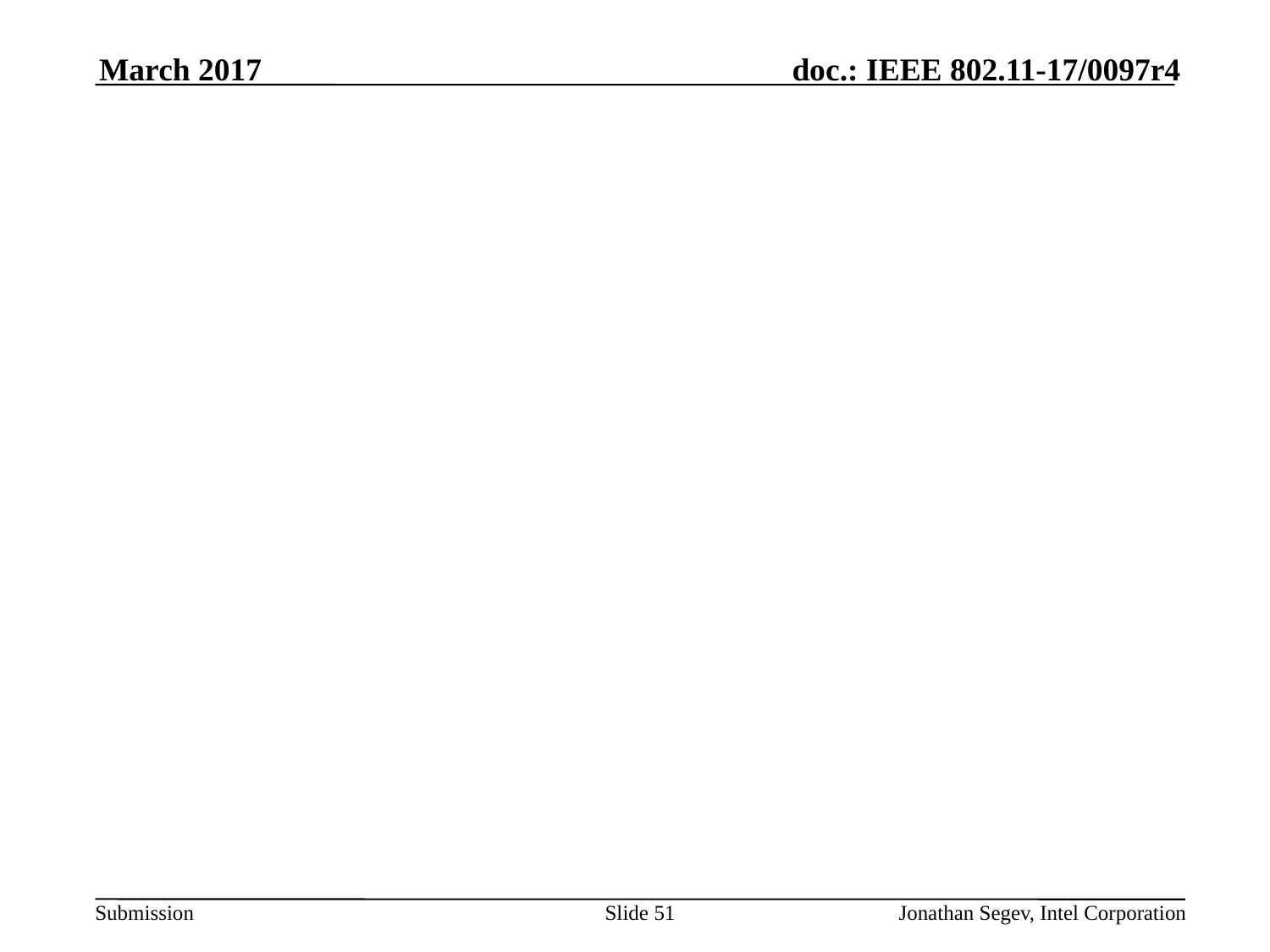

March 2017
#

Slide 51
Jonathan Segev, Intel Corporation